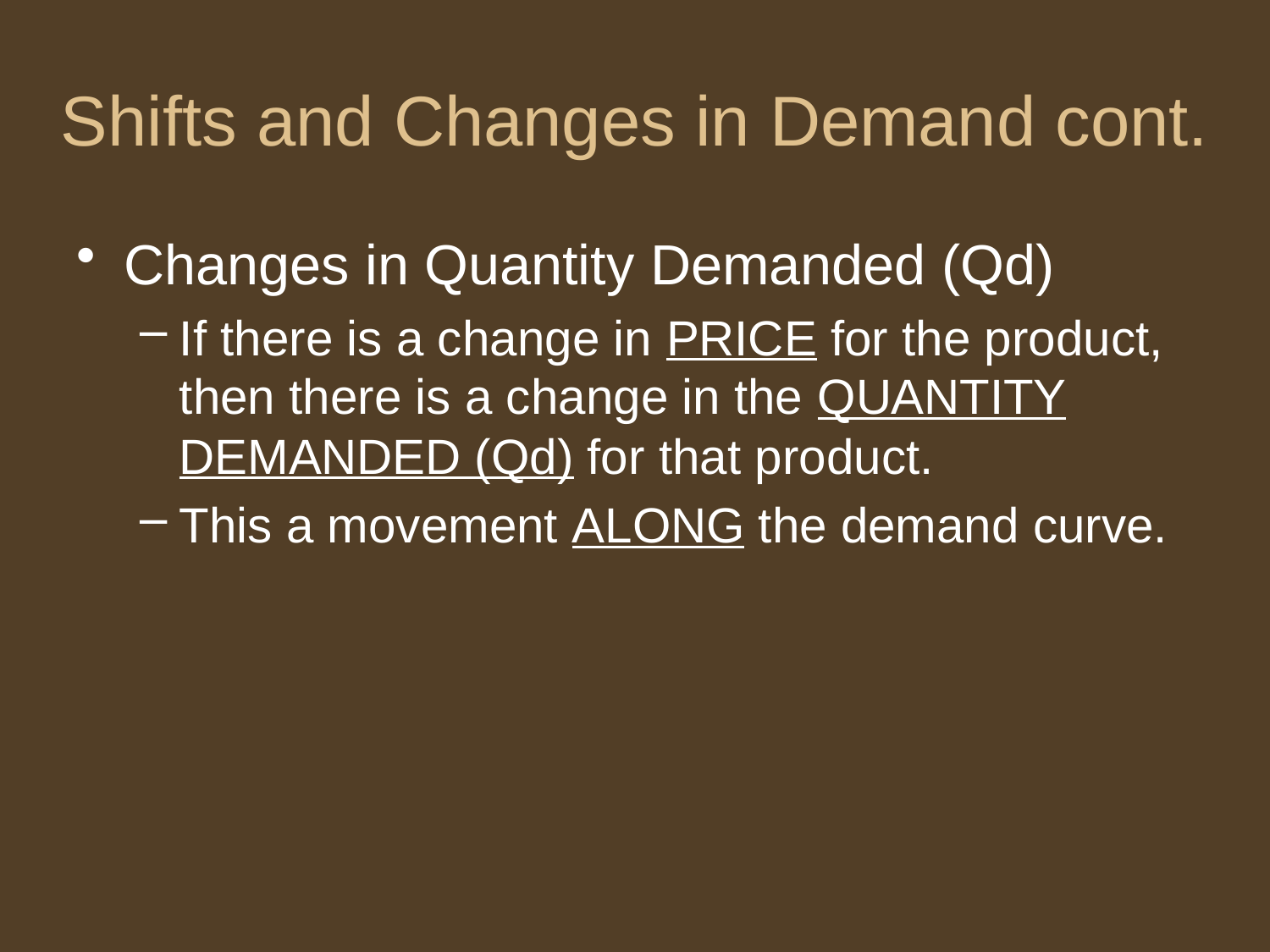

# Shifts and Changes in Demand cont.
Changes in Quantity Demanded (Qd)
If there is a change in PRICE for the product, then there is a change in the QUANTITY DEMANDED (Qd) for that product.
This a movement ALONG the demand curve.